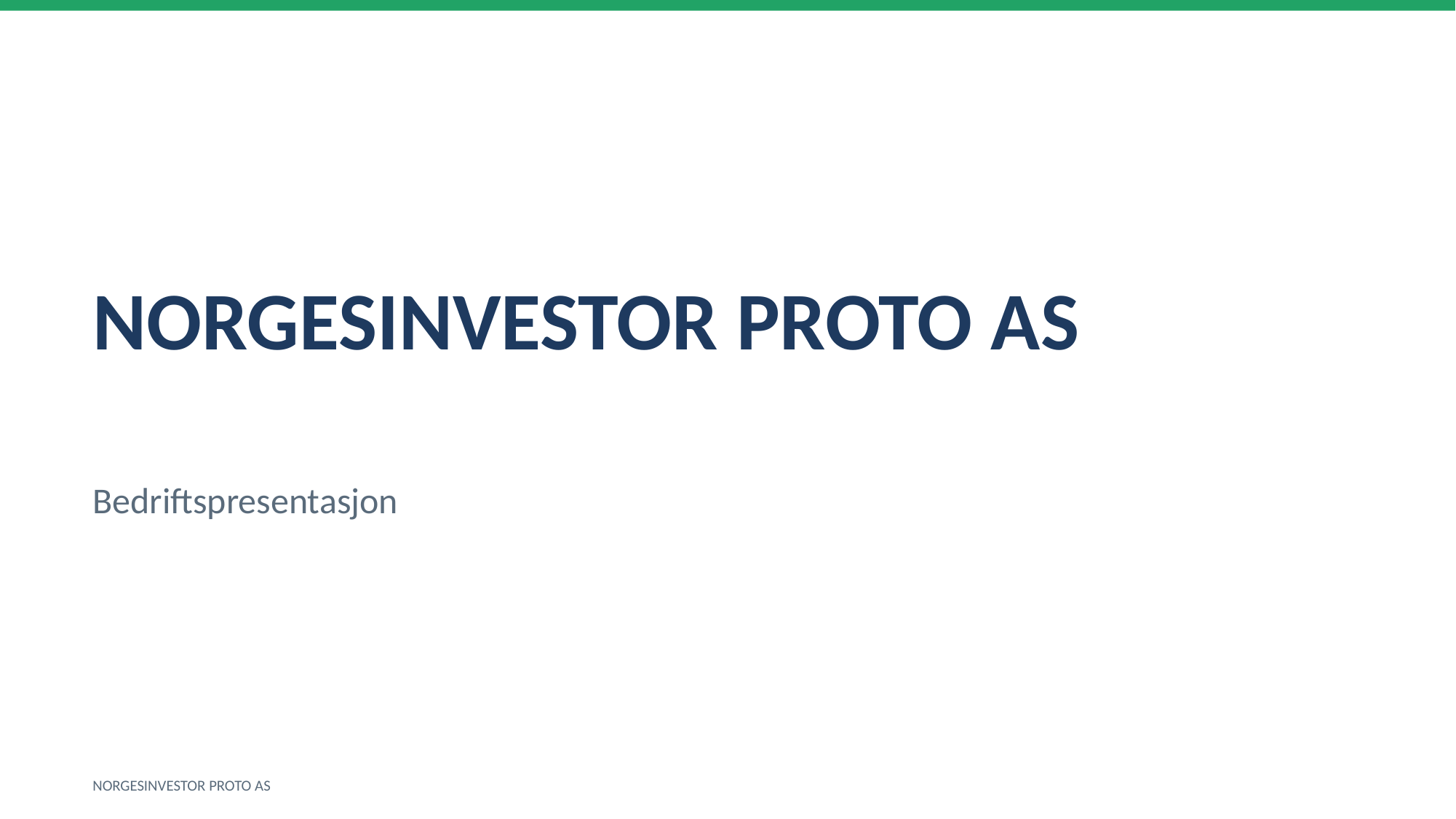

NORGESINVESTOR PROTO AS
Bedriftspresentasjon
NORGESINVESTOR PROTO AS